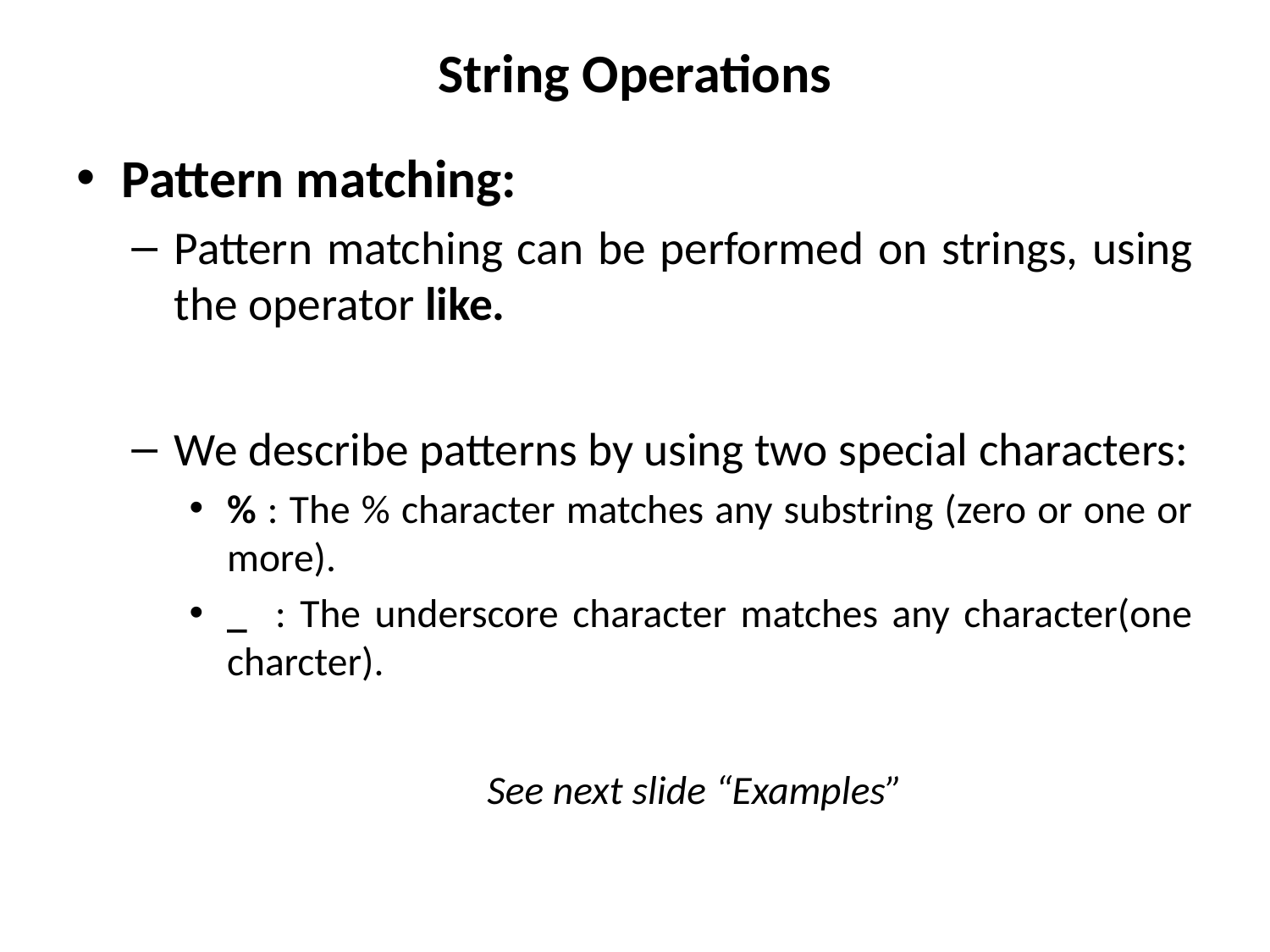

# String Operations
Pattern matching:
Pattern matching can be performed on strings, using the operator like.

We describe patterns by using two special characters:
% : The % character matches any substring (zero or one or more).
_  : The underscore character matches any character(one charcter).

See next slide “Examples”